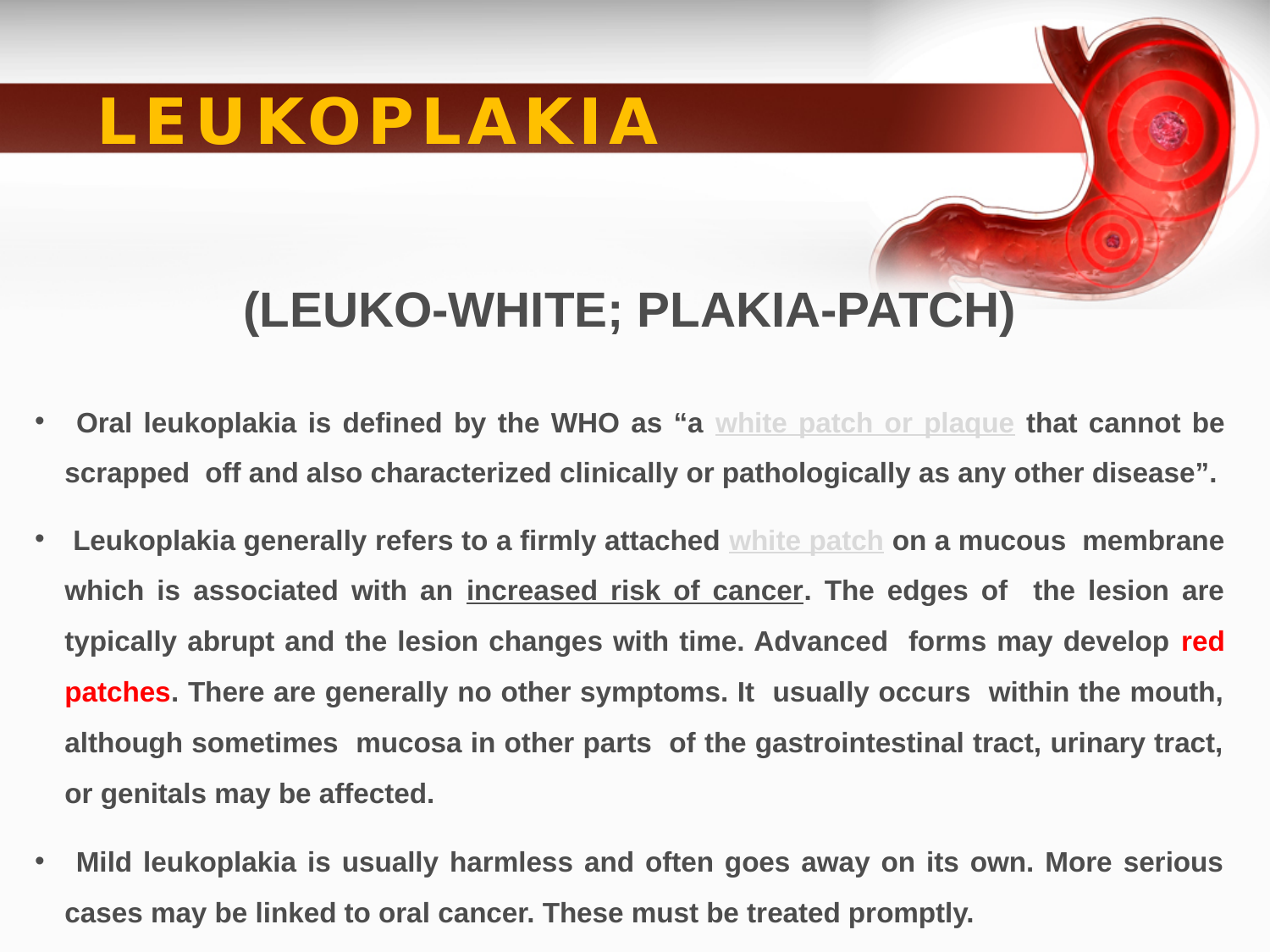

# LEUKOPLAKIA
(LEUKO-WHITE; PLAKIA-PATCH)
 Oral leukoplakia is defined by the WHO as “a white patch or plaque that cannot be scrapped  off and also characterized clinically or pathologically as any other disease”.
 Leukoplakia generally refers to a firmly attached white patch on a mucous  membrane which is associated with an increased risk of cancer. The edges of  the lesion are typically abrupt and the lesion changes with time. Advanced  forms may develop red patches. There are generally no other symptoms. It  usually occurs  within the mouth, although sometimes  mucosa in other parts  of the gastrointestinal tract, urinary tract, or genitals may be affected.
 Mild leukoplakia is usually harmless and often goes away on its own. More serious cases may be linked to oral cancer. These must be treated promptly.